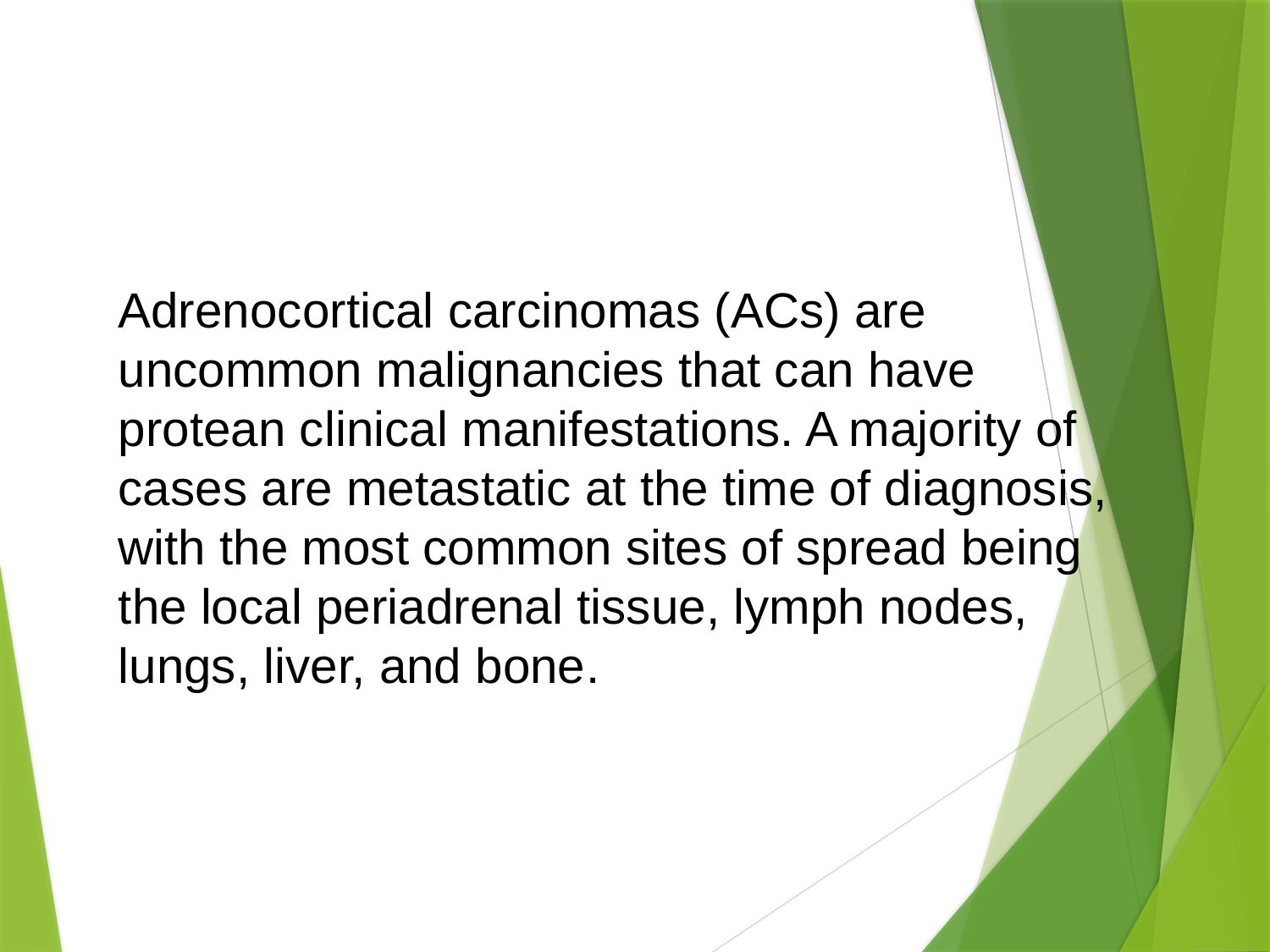

Adrenocortical carcinomas (ACs) are uncommon malignancies that can have protean clinical manifestations. A majority of cases are metastatic at the time of diagnosis, with the most common sites of spread being the local periadrenal tissue, lymph nodes, lungs, liver, and bone.